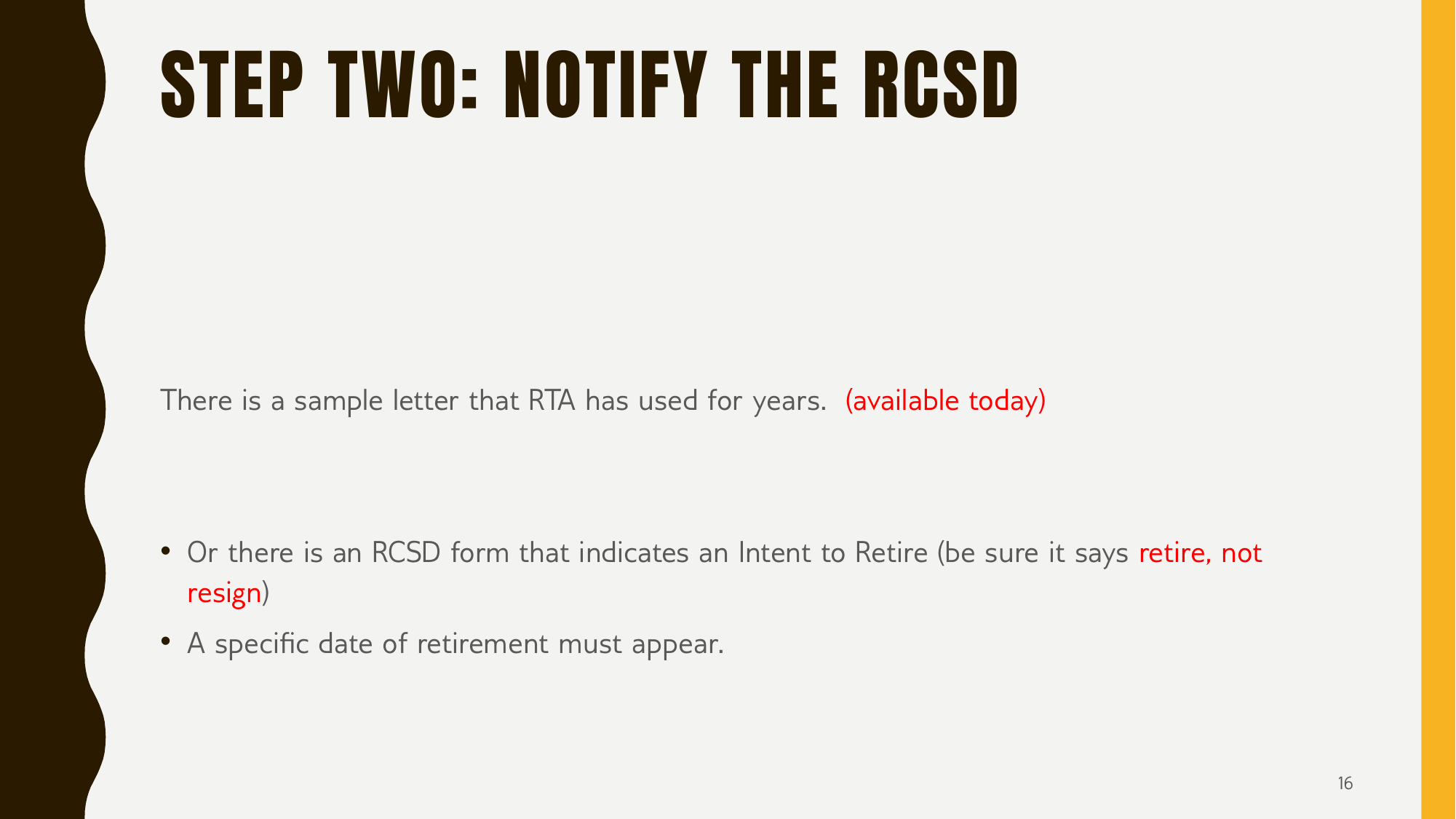

# Step two: Notify the RCSd

There is a sample letter that RTA has used for years.  (available today)

Or there is an RCSD form that indicates an Intent to Retire (be sure it says retire, not resign)
A specific date of retirement must appear.
16